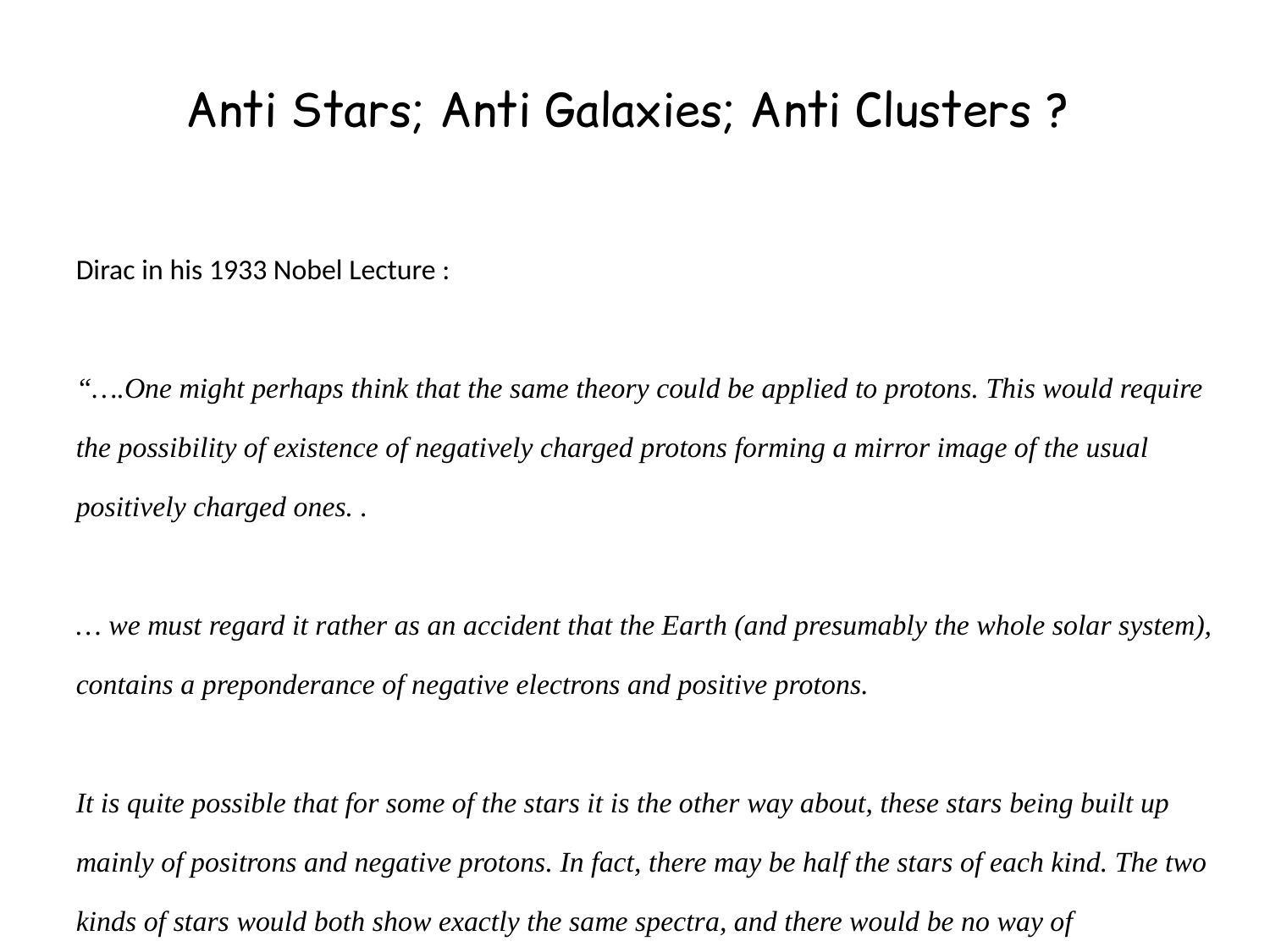

Anti Stars; Anti Galaxies; Anti Clusters ?
Dirac in his 1933 Nobel Lecture :

“….One might perhaps think that the same theory could be applied to protons. This would require the possibility of existence of negatively charged protons forming a mirror image of the usual positively charged ones. .

… we must regard it rather as an accident that the Earth (and presumably the whole solar system), contains a preponderance of negative electrons and positive protons.

It is quite possible that for some of the stars it is the other way about, these stars being built up mainly of positrons and negative protons. In fact, there may be half the stars of each kind. The two kinds of stars would both show exactly the same spectra, and there would be no way of distinguishing them by present astronomical methods”.